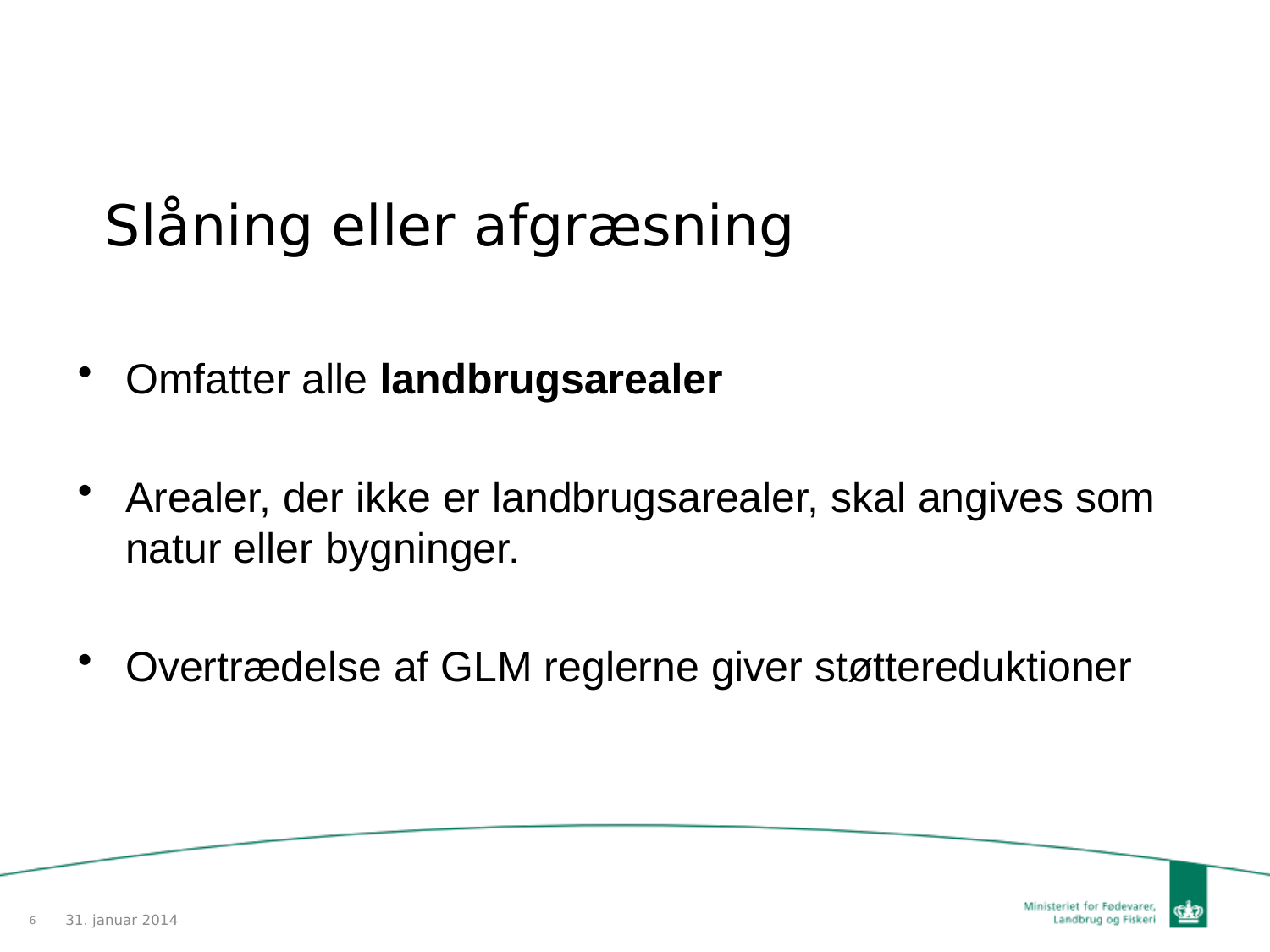

# Slåning eller afgræsning
Omfatter alle landbrugsarealer

Arealer, der ikke er landbrugsarealer, skal angives som natur eller bygninger.

Overtrædelse af GLM reglerne giver støttereduktioner

6
31. januar 2014